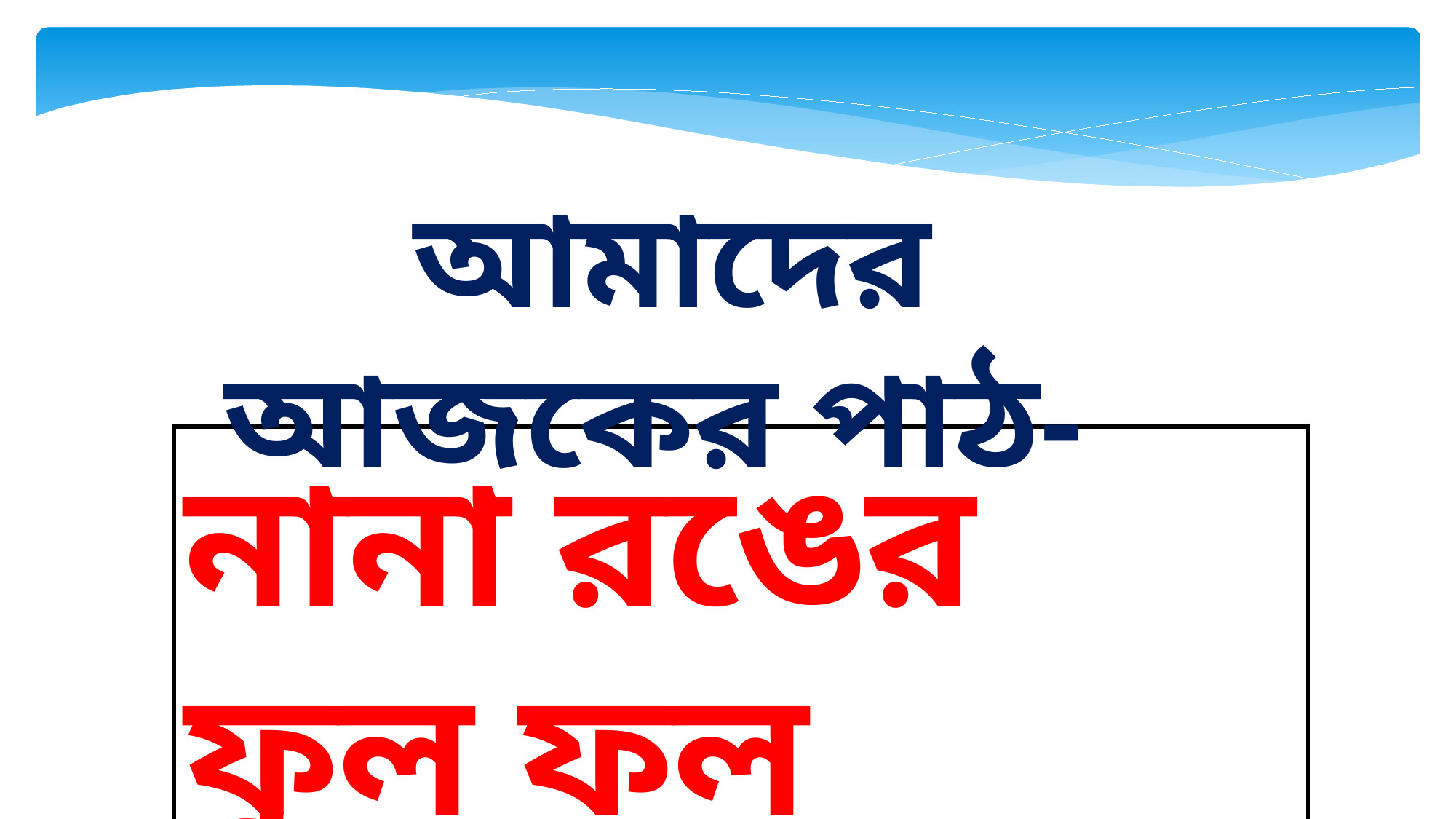

আমাদের আজকের পাঠ-
নানা রঙের ফুল ফল